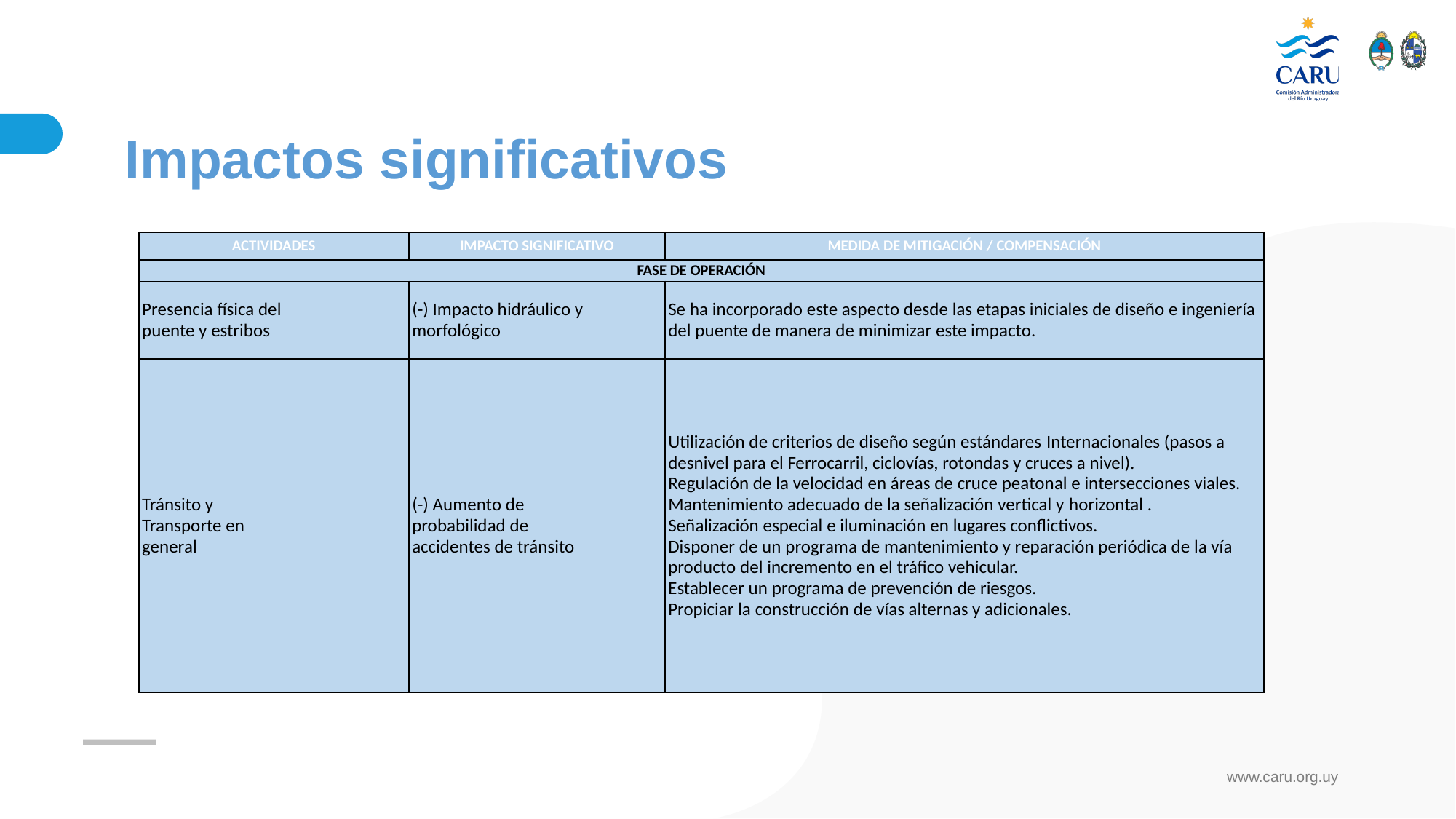

# Impactos significativos
| ACTIVIDADES | IMPACTO SIGNIFICATIVO | MEDIDA DE MITIGACIÓN / COMPENSACIÓN |
| --- | --- | --- |
| FASE DE OPERACIÓN |  |  |
| Presencia física del puente y estribos | (-) Impacto hidráulico y morfológico | Se ha incorporado este aspecto desde las etapas iniciales de diseño e ingeniería del puente de manera de minimizar este impacto. |
| Tránsito y Transporte en general | (-) Aumento de probabilidad de accidentes de tránsito | Utilización de criterios de diseño según estándares Internacionales (pasos a desnivel para el Ferrocarril, ciclovías, rotondas y cruces a nivel). Regulación de la velocidad en áreas de cruce peatonal e intersecciones viales. Mantenimiento adecuado de la señalización vertical y horizontal . Señalización especial e iluminación en lugares conflictivos. Disponer de un programa de mantenimiento y reparación periódica de la vía producto del incremento en el tráfico vehicular. Establecer un programa de prevención de riesgos. Propiciar la construcción de vías alternas y adicionales. |